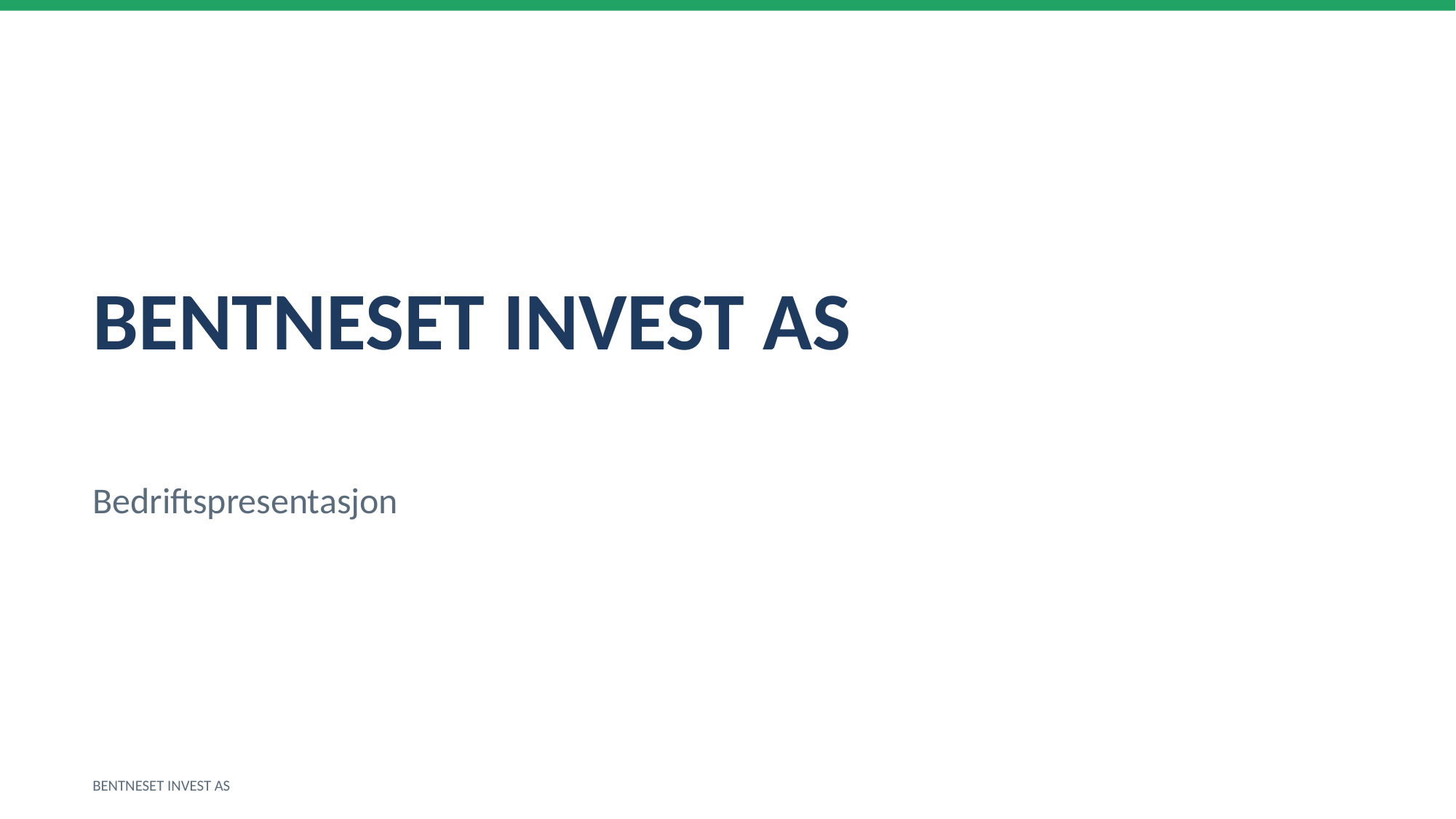

BENTNESET INVEST AS
Bedriftspresentasjon
BENTNESET INVEST AS